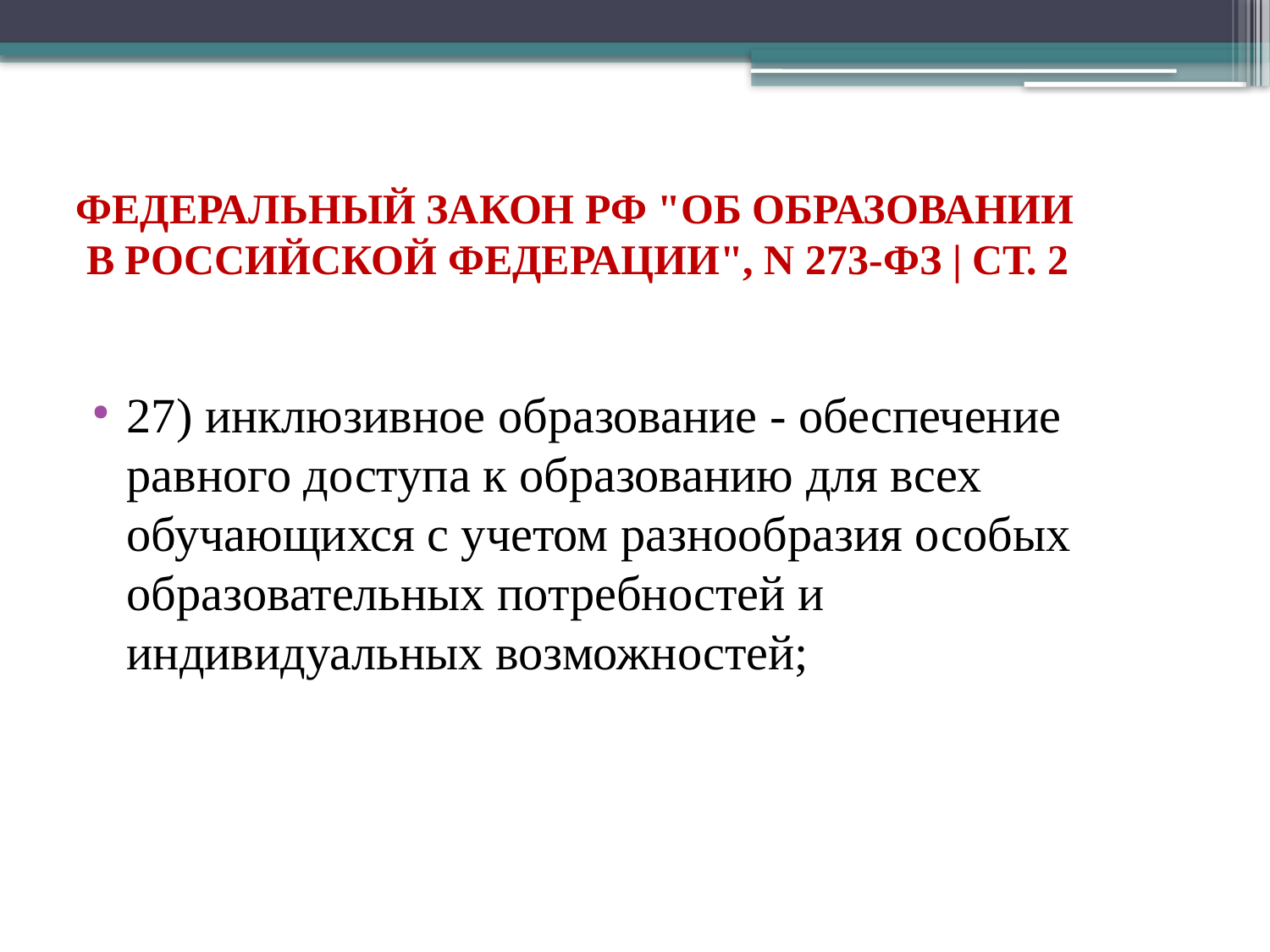

# ФЕДЕРАЛЬНЫЙ ЗАКОН РФ "ОБ ОБРАЗОВАНИИ В РОССИЙСКОЙ ФЕДЕРАЦИИ", N 273-ФЗ | СТ. 2
27) инклюзивное образование - обеспечение равного доступа к образованию для всех обучающихся с учетом разнообразия особых образовательных потребностей и индивидуальных возможностей;